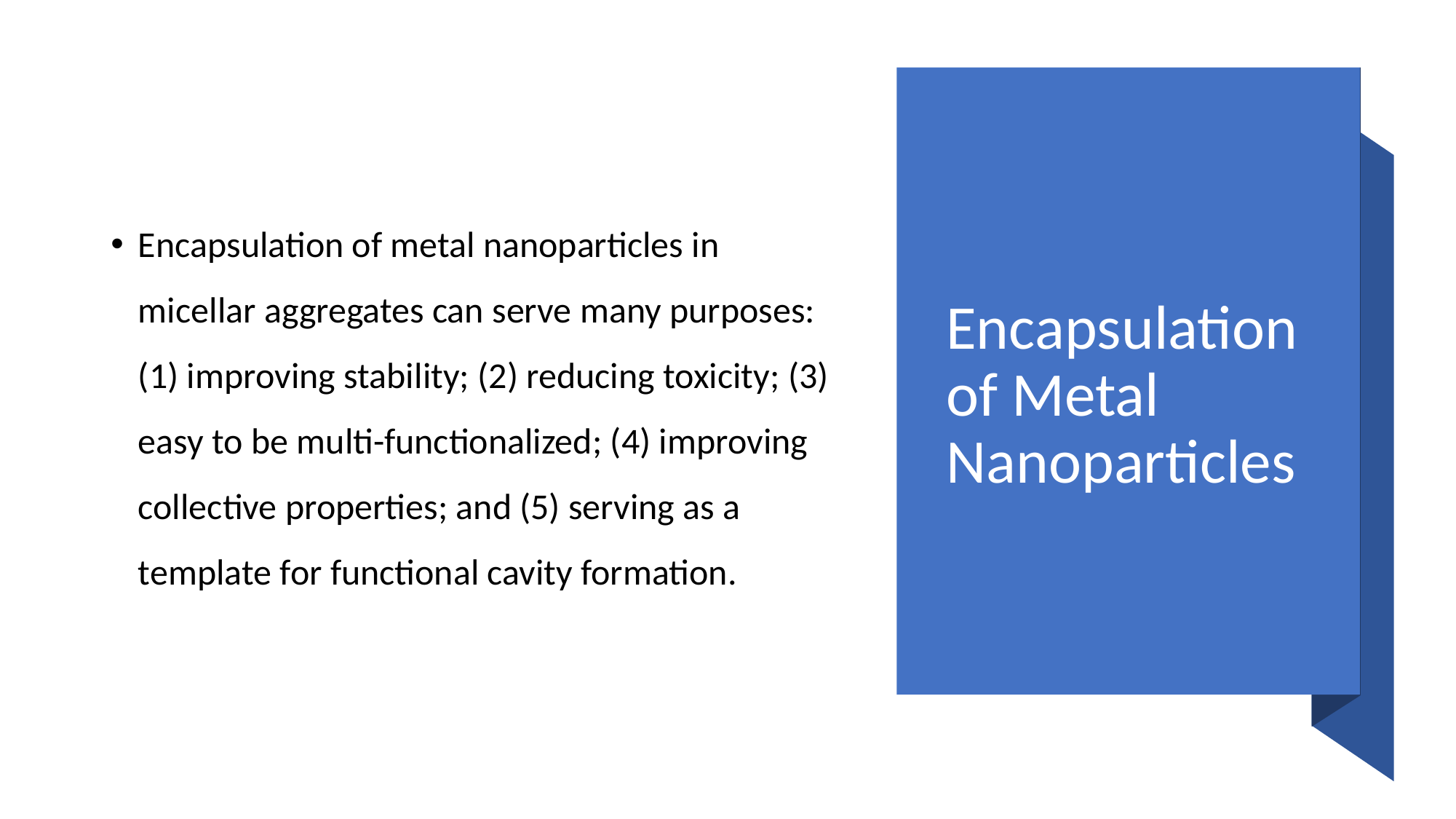

# Encapsulation of Metal Nanoparticles
Encapsulation of metal nanoparticles in micellar aggregates can serve many purposes: (1) improving stability; (2) reducing toxicity; (3) easy to be multi-functionalized; (4) improving collective properties; and (5) serving as a template for functional cavity formation.